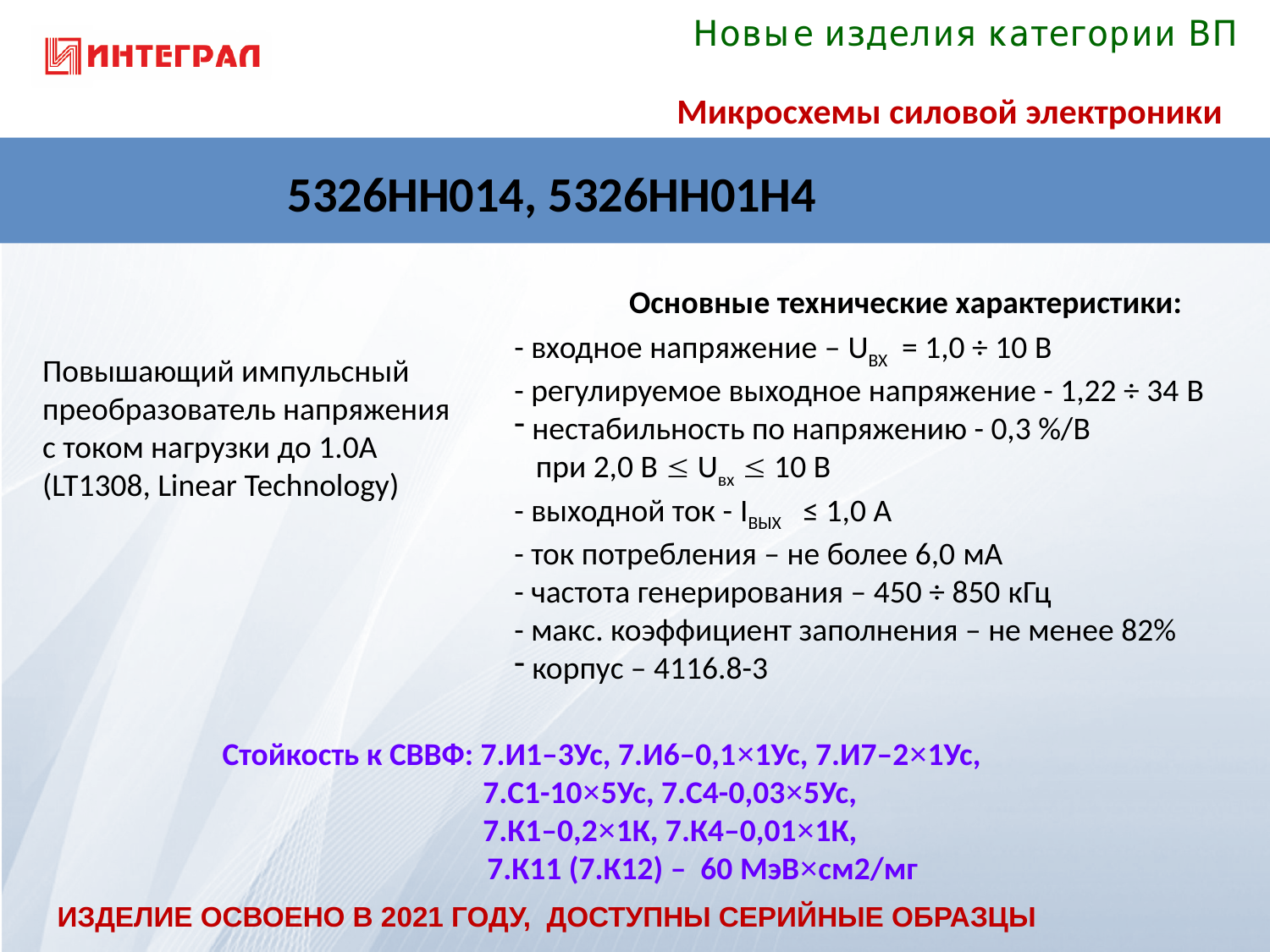

Новые изделия категории ВП
Микросхемы силовой электроники
5326НН014, 5326НН01Н4

Основные технические характеристики:
- входное напряжение – UВХ  = 1,0 ÷ 10 В
- регулируемое выходное напряжение - 1,22 ÷ 34 В
 нестабильность по напряжению - 0,3 %/В
   при 2,0 В ≤ Uвх ≤ 10 В
- выходной ток - IВЫХ   ≤ 1,0 А
- ток потребления – не более 6,0 мА
- частота генерирования – 450 ÷ 850 кГц
- макс. коэффициент заполнения – не менее 82%
 корпус – 4116.8-3
Повышающий импульсный преобразователь напряжения с током нагрузки до 1.0А  (LT1308, Linear Technology)
Стойкость к СВВФ: 7.И1–3Ус, 7.И6–0,1×1Ус, 7.И7–2×1Ус,
                   7.С1-10×5Ус, 7.С4-0,03×5Ус,
                   7.К1–0,2×1К, 7.К4–0,01×1К,
                           7.К11 (7.К12) –  60 МэВ×см2/мг
ИЗДЕЛИЕ ОСВОЕНО В 2021 ГОДУ,  ДОСТУПНЫ СЕРИЙНЫЕ ОБРАЗЦЫ